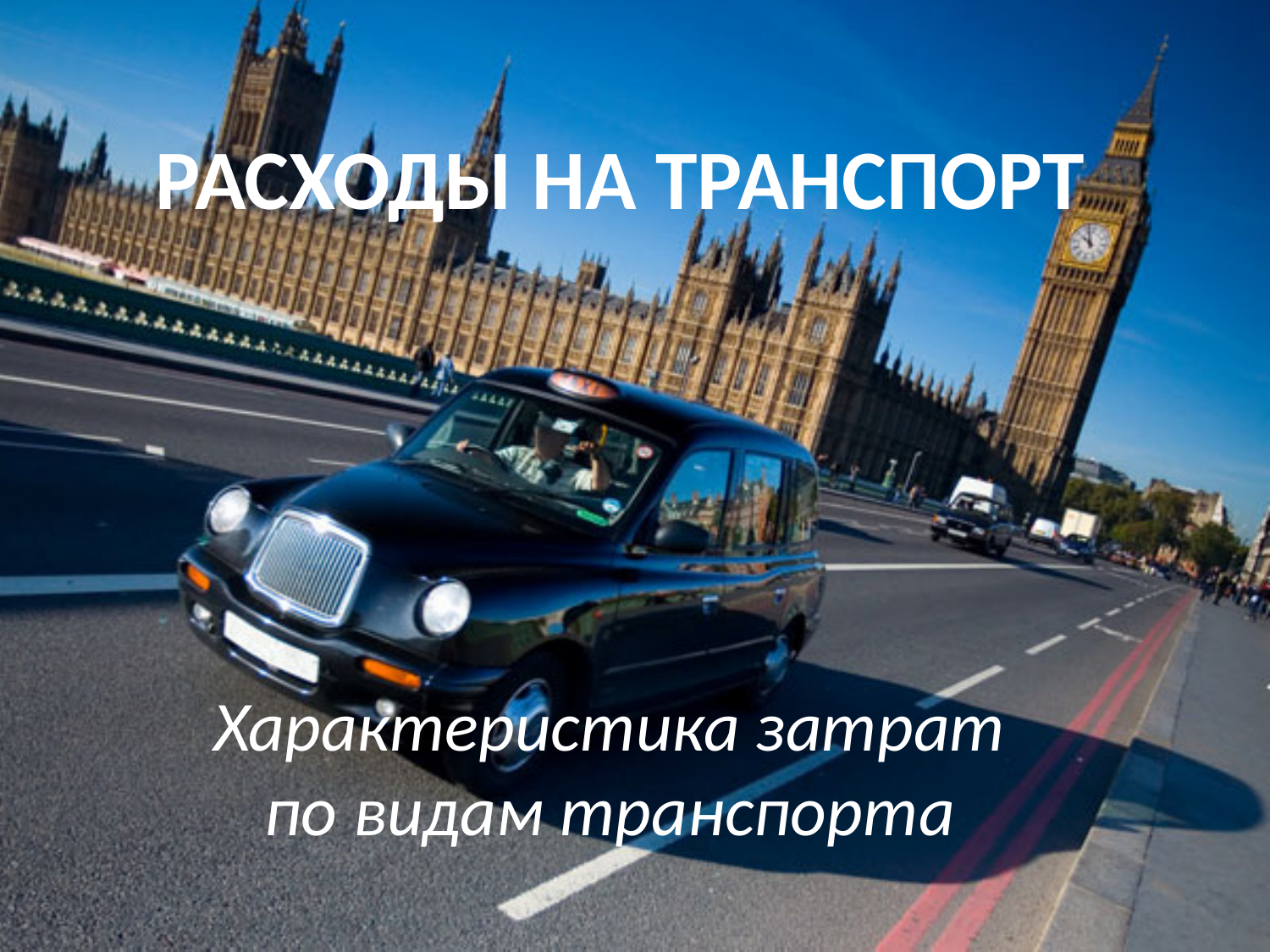

РАСХОДЫ НА ТРАНСПОРТ
Характеристика затрат по видам транспорта